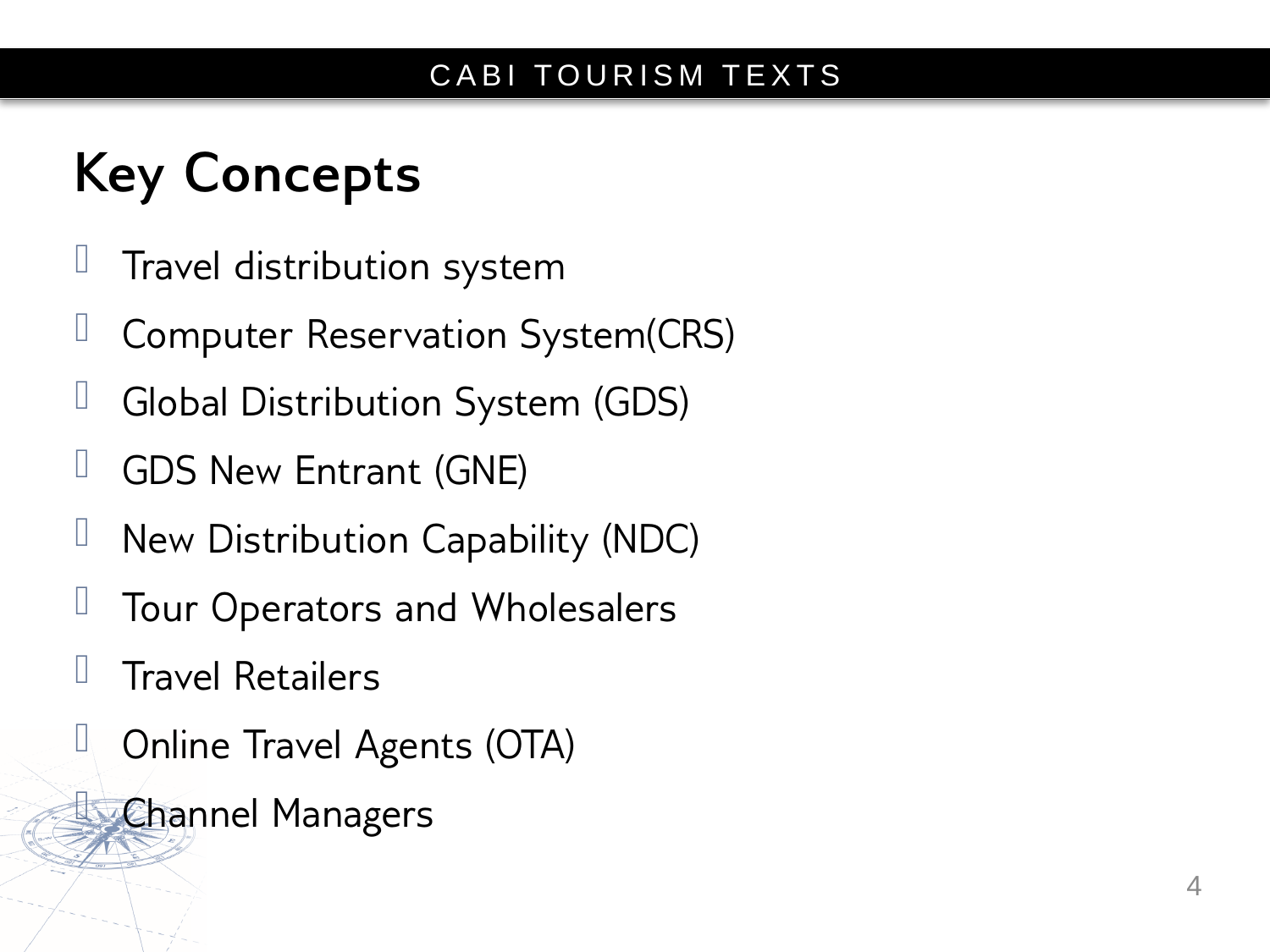

# Key Concepts
Travel distribution system
Computer Reservation System(CRS)
Global Distribution System (GDS)
GDS New Entrant (GNE)
New Distribution Capability (NDC)
Tour Operators and Wholesalers
Travel Retailers
Online Travel Agents (OTA)
Channel Managers

4